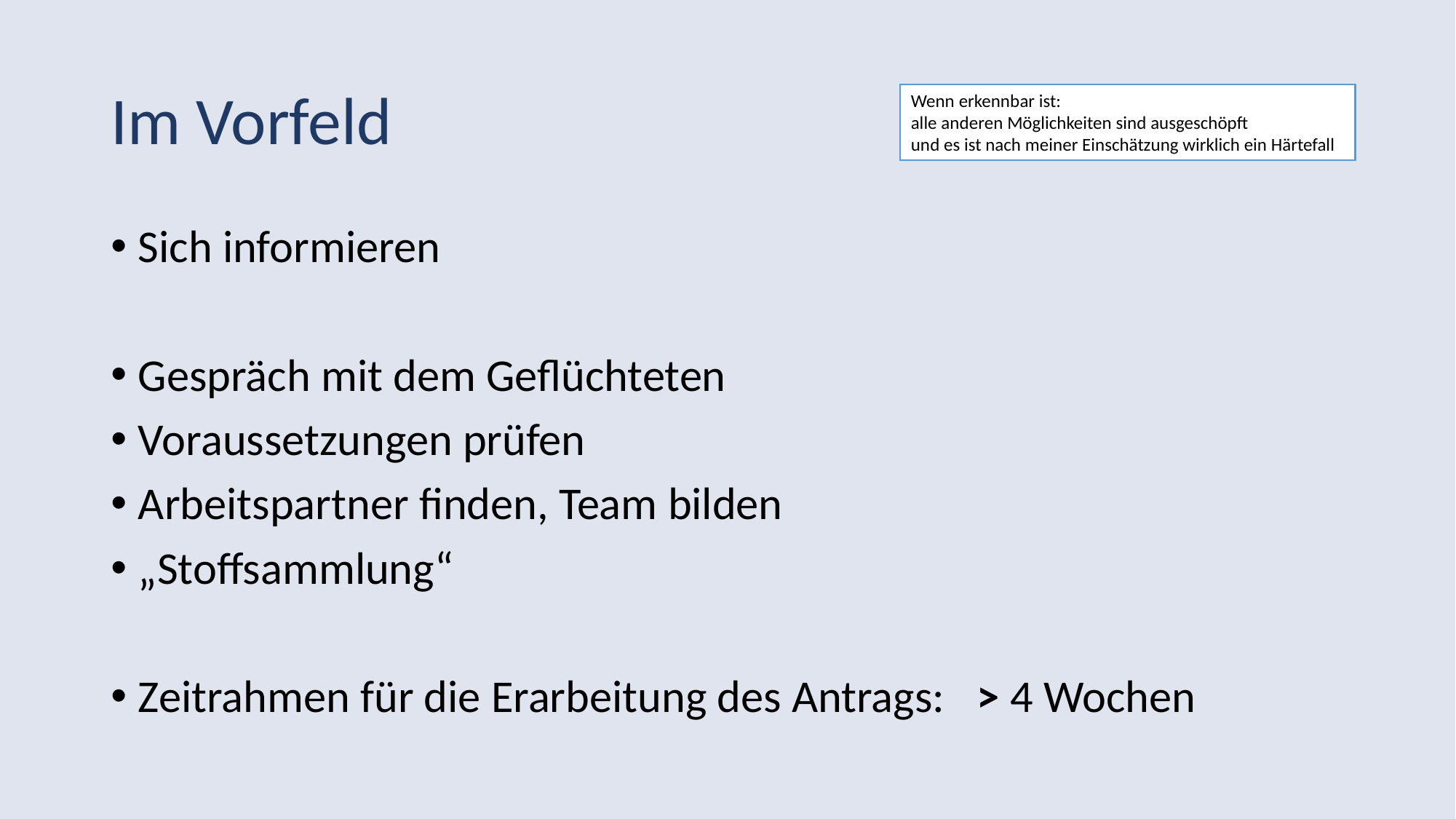

# Im Vorfeld
Wenn erkennbar ist:
alle anderen Möglichkeiten sind ausgeschöpft
und es ist nach meiner Einschätzung wirklich ein Härtefall
Sich informieren

Gespräch mit dem Geflüchteten
Voraussetzungen prüfen
Arbeitspartner finden, Team bilden
„Stoffsammlung“

Zeitrahmen für die Erarbeitung des Antrags:   > 4 Wochen